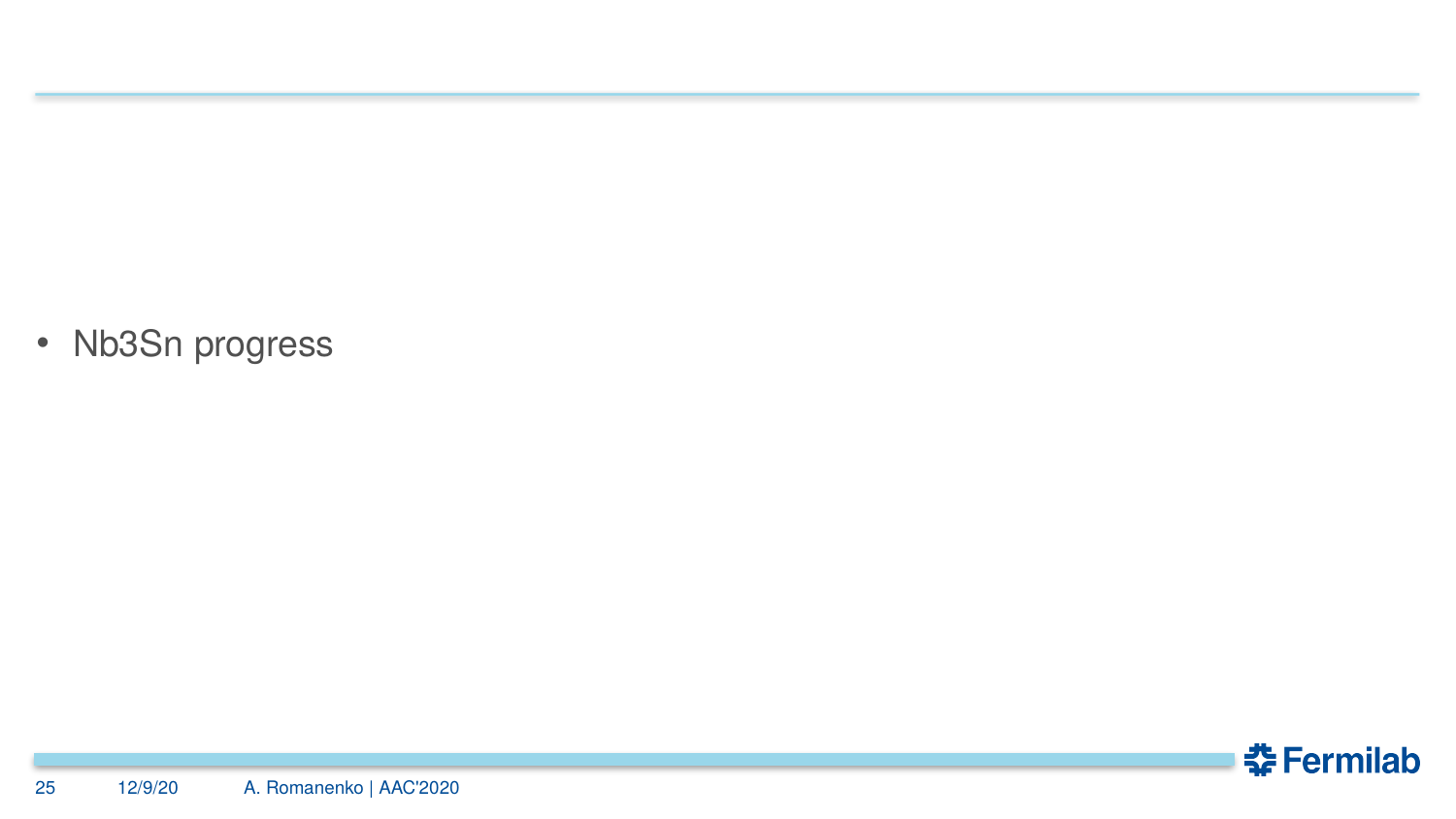

#

Nb3Sn progress
25
12/9/20
A. Romanenko | AAC'2020